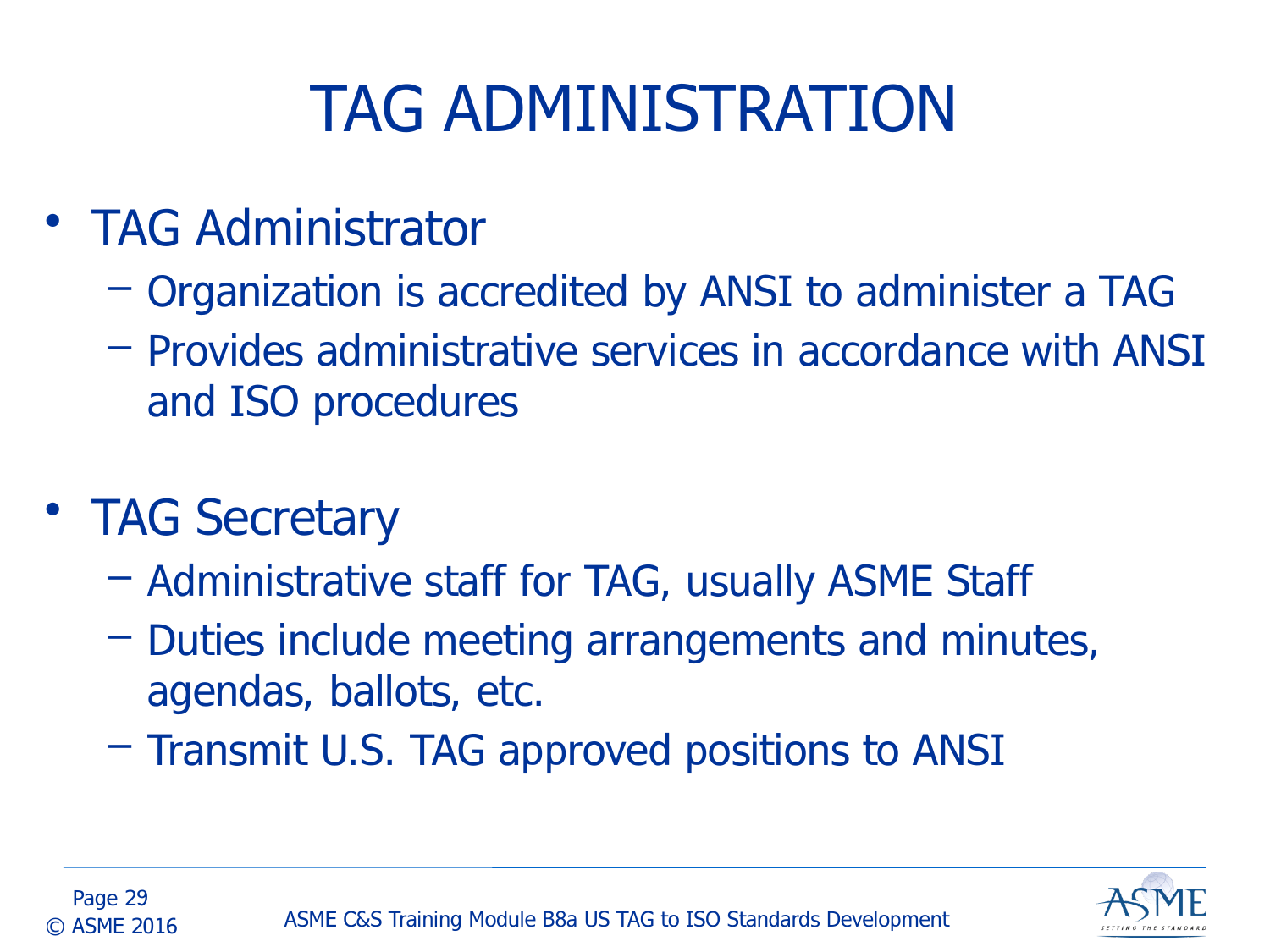

# TAG ADMINISTRATION
TAG Administrator
Organization is accredited by ANSI to administer a TAG
Provides administrative services in accordance with ANSI and ISO procedures
TAG Secretary
Administrative staff for TAG, usually ASME Staff
Duties include meeting arrangements and minutes, agendas, ballots, etc.
Transmit U.S. TAG approved positions to ANSI
29
ASME C&S Training Module B8a US TAG to ISO Standards Development